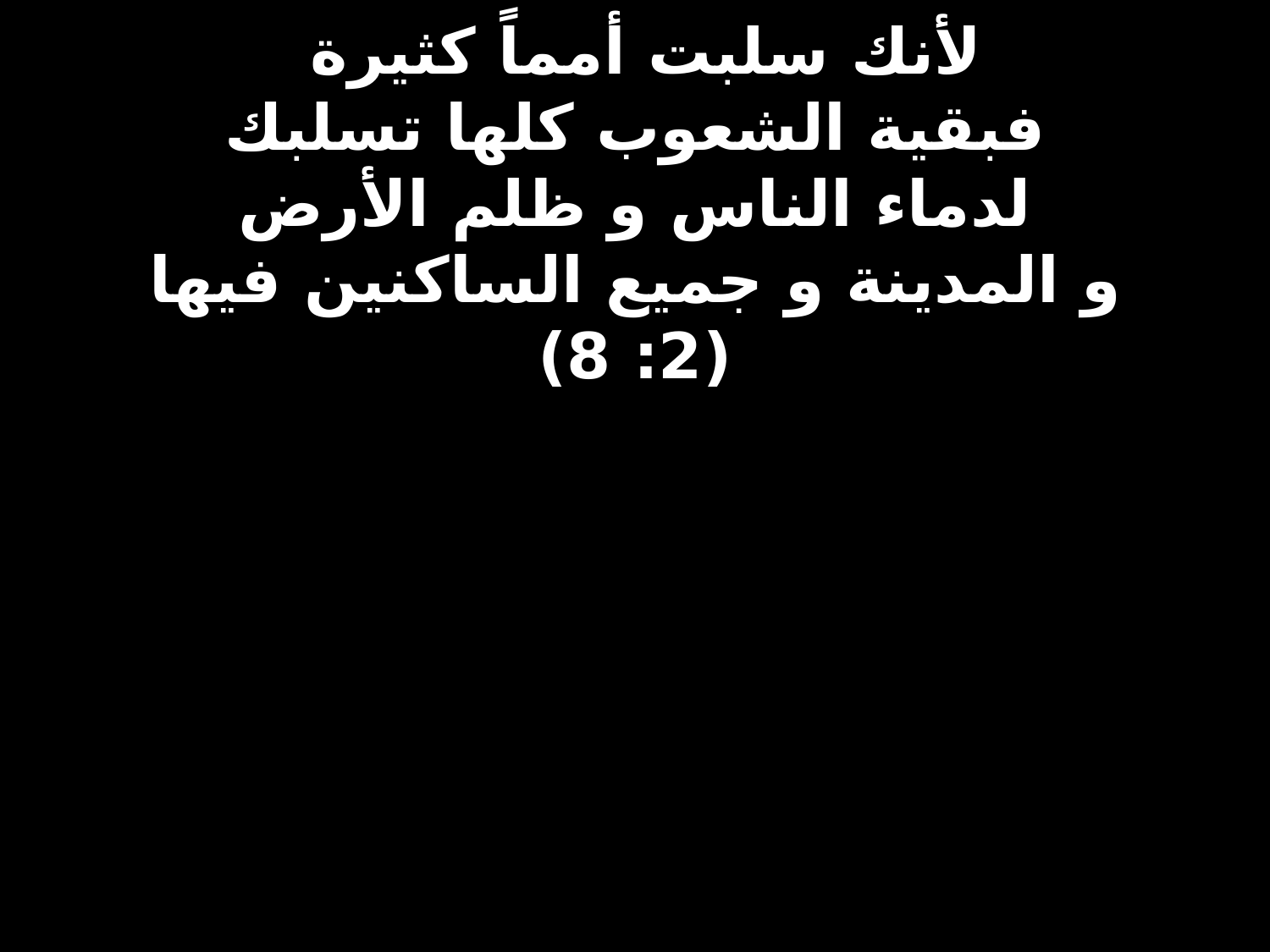

# لأنك سلبت أمماً كثيرة فبقية الشعوب كلها تسلبك لدماء الناس و ظلم الأرض و المدينة و جميع الساكنين فيها (2: 8)